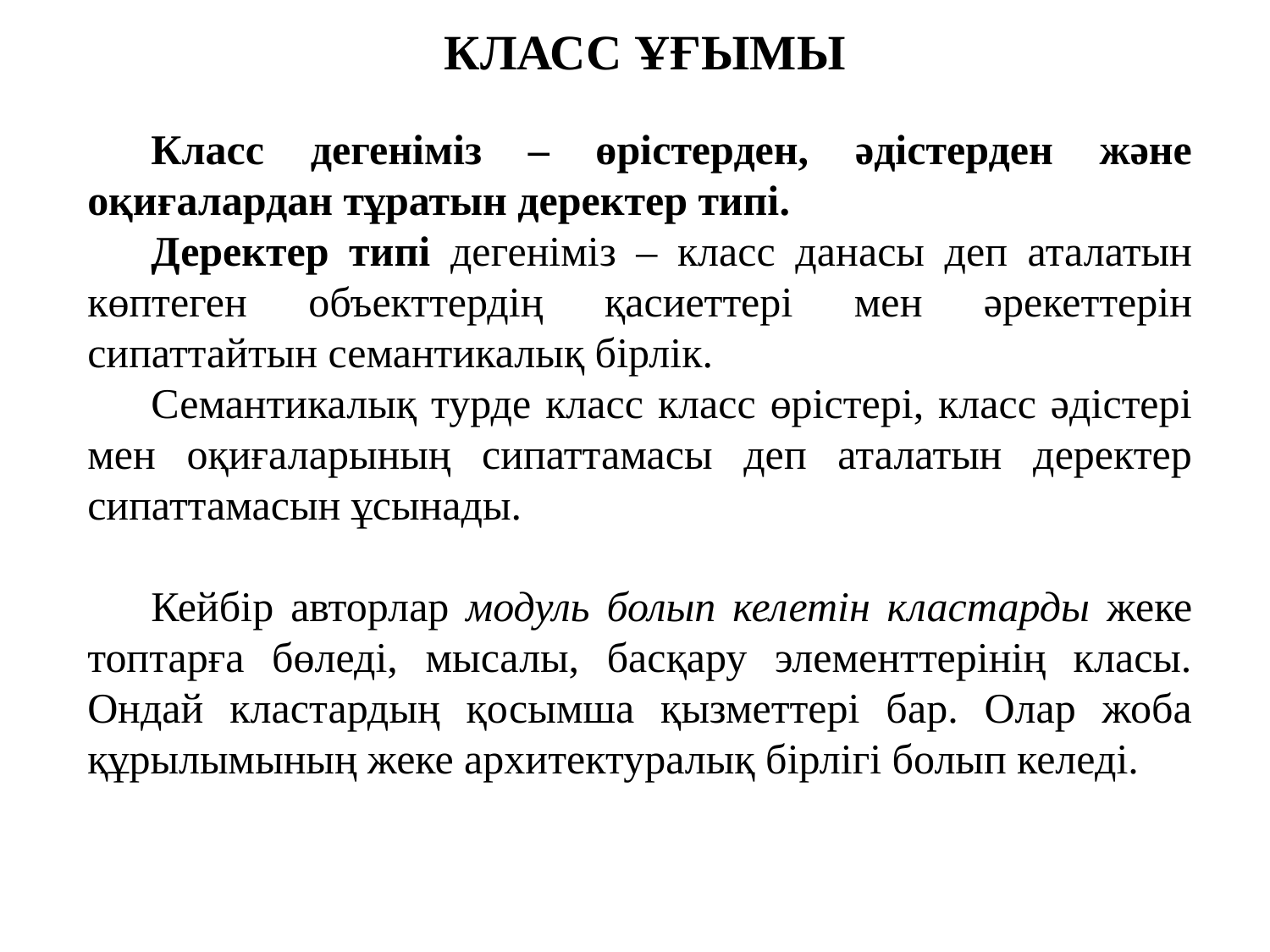

КЛАСС ҰҒЫМЫ
Класс дегеніміз – өрістерден, әдістерден және оқиғалардан тұратын деректер типі.
Деректер типі дегеніміз – класс данасы деп аталатын көптеген объекттердің қасиеттері мен әрекеттерін сипаттайтын семантикалық бірлік.
Семантикалық турде класс класс өрістері, класс әдістері мен оқиғаларының сипаттамасы деп аталатын деректер сипаттамасын ұсынады.

Кейбір авторлар модуль болып келетін кластарды жеке топтарға бөледі, мысалы, басқару элементтерінің класы. Ондай кластардың қосымша қызметтері бар. Олар жоба құрылымының жеке архитектуралық бірлігі болып келеді.